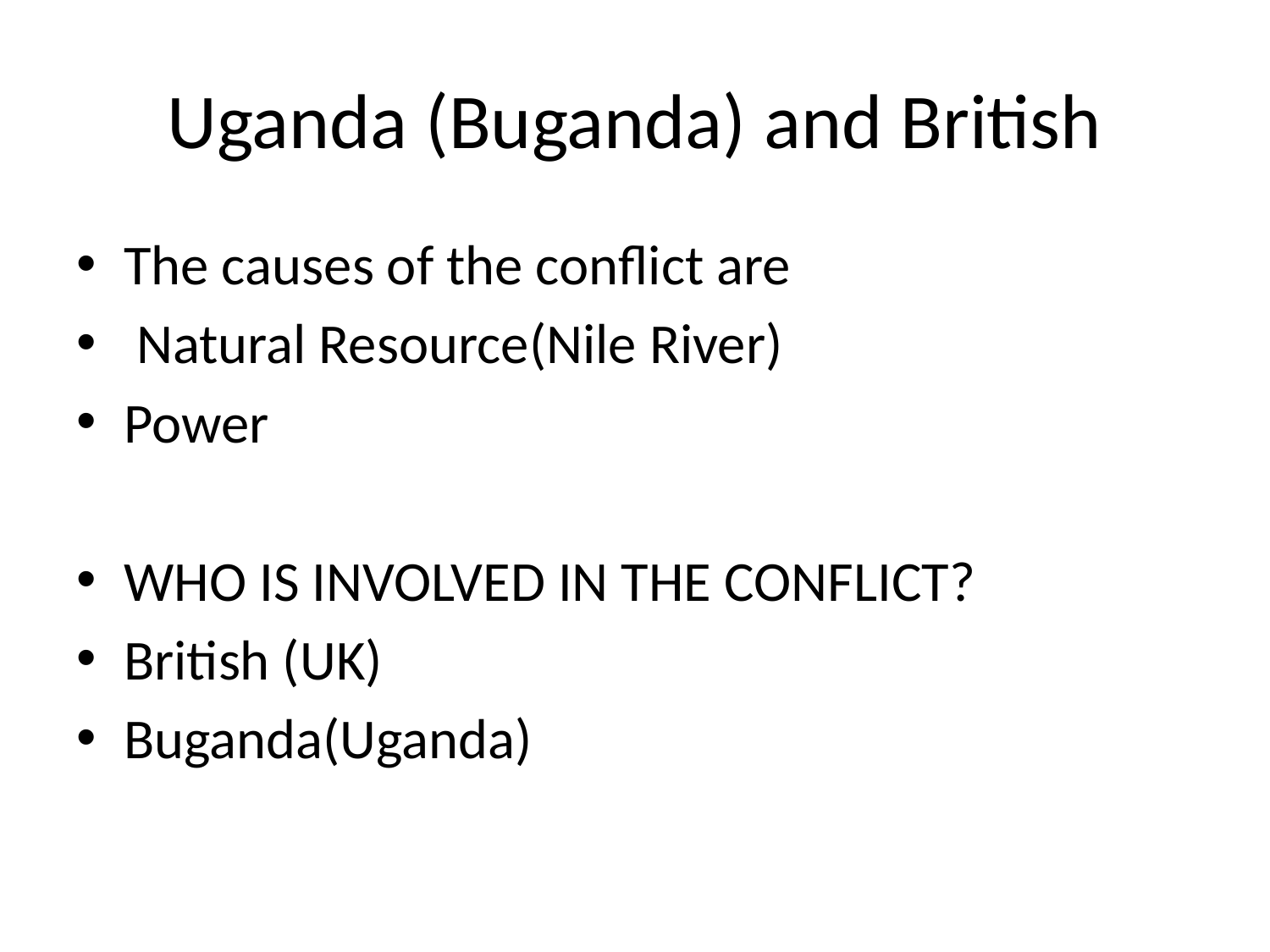

# Uganda (Buganda) and British
The causes of the conflict are
 Natural Resource(Nile River)
Power

WHO IS INVOLVED IN THE CONFLICT?
British (UK)
Buganda(Uganda)